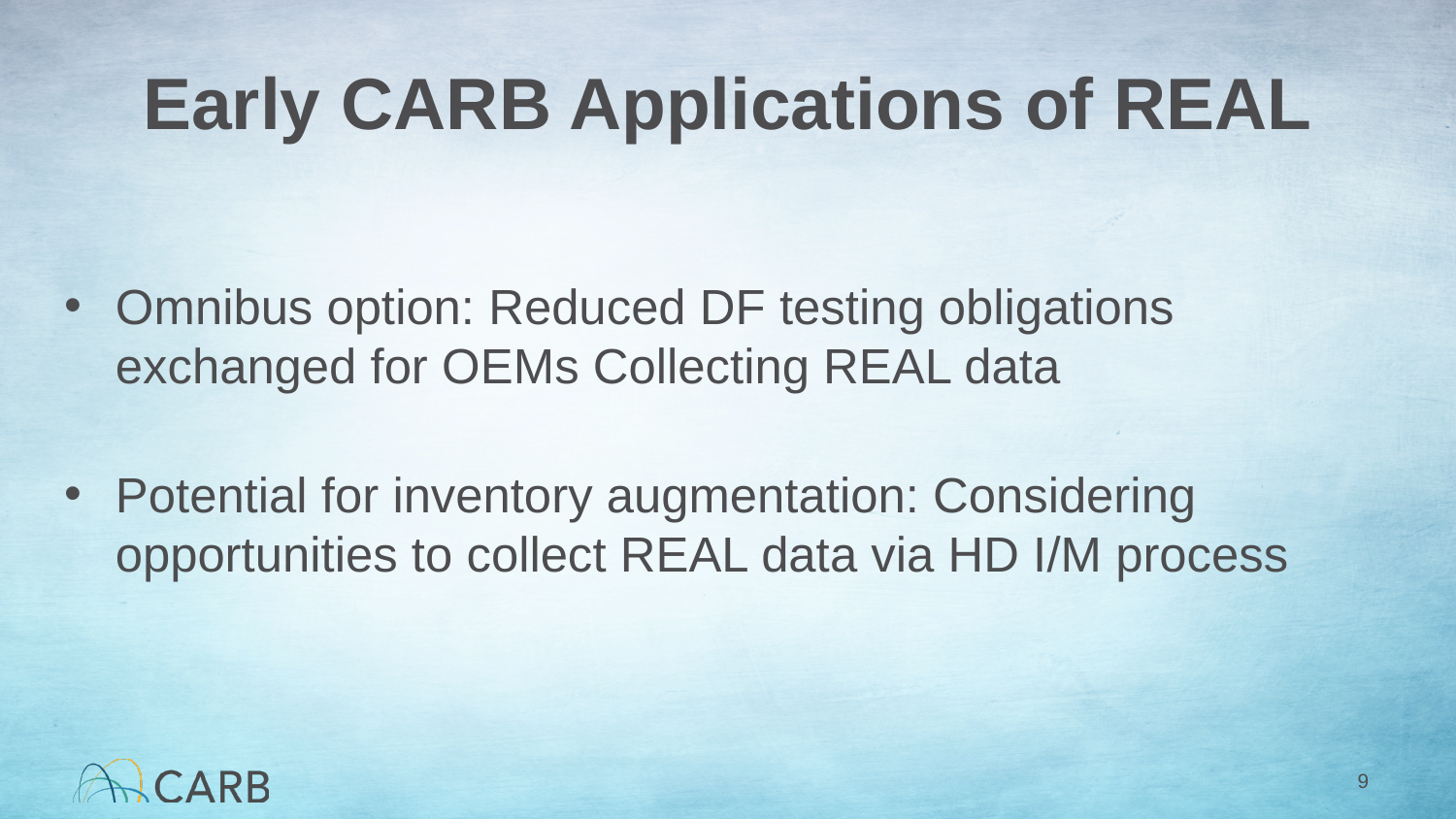

# Early CARB Applications of REAL
Omnibus option: Reduced DF testing obligations exchanged for OEMs Collecting REAL data
Potential for inventory augmentation: Considering opportunities to collect REAL data via HD I/M process
9